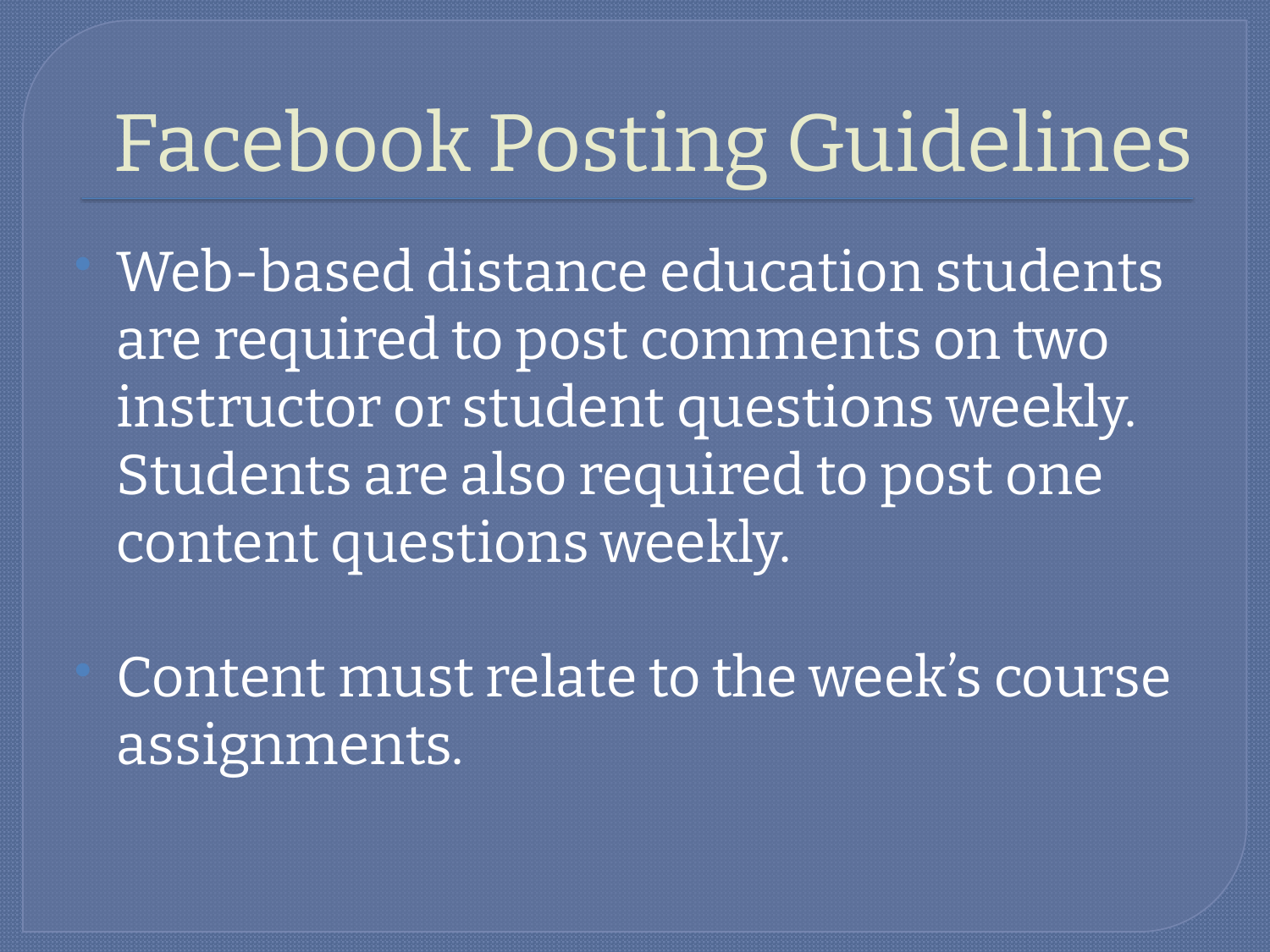

# Facebook Posting Guidelines
Web-based distance education students are required to post comments on two instructor or student questions weekly.  Students are also required to post one content questions weekly.

Content must relate to the week’s course assignments.